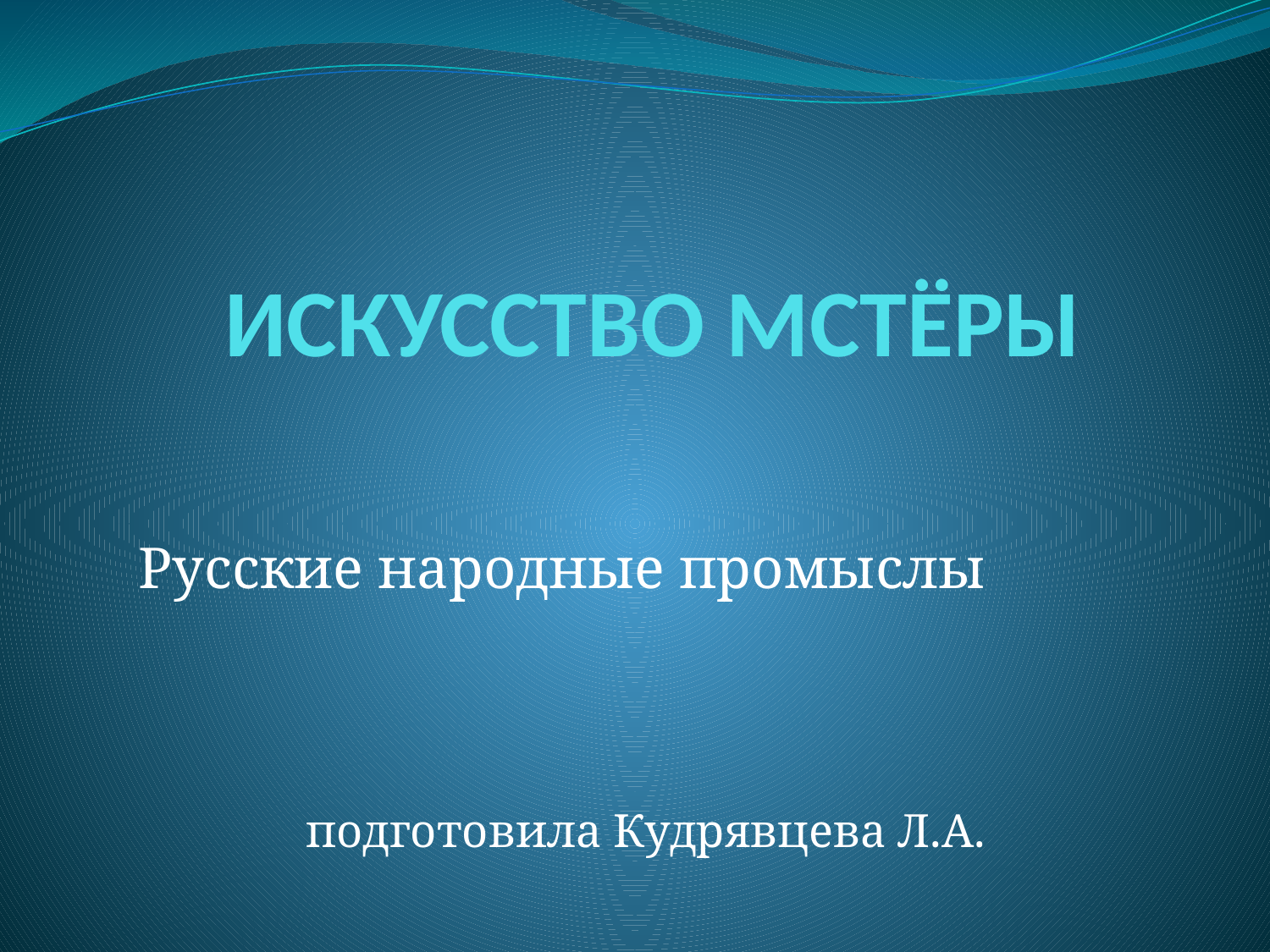

# ИСКУССТВО МСТЁРЫ
Русские народные промыслы

          подготовила Кудрявцева Л.А.